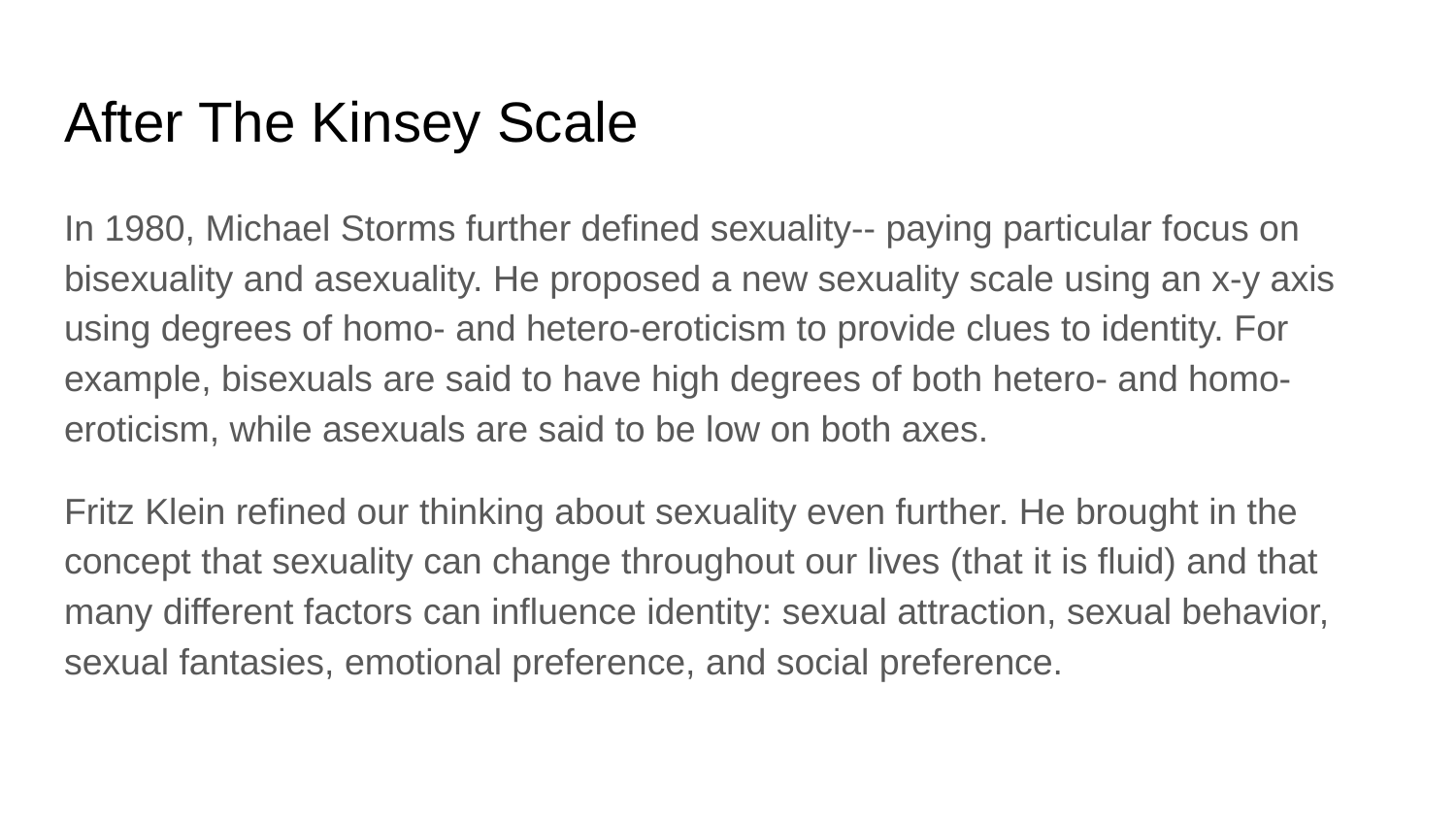

# After The Kinsey Scale
In 1980, Michael Storms further defined sexuality-- paying particular focus on bisexuality and asexuality. He proposed a new sexuality scale using an x-y axis using degrees of homo- and hetero-eroticism to provide clues to identity. For example, bisexuals are said to have high degrees of both hetero- and homo-eroticism, while asexuals are said to be low on both axes.
Fritz Klein refined our thinking about sexuality even further. He brought in the concept that sexuality can change throughout our lives (that it is fluid) and that many different factors can influence identity: sexual attraction, sexual behavior, sexual fantasies, emotional preference, and social preference.